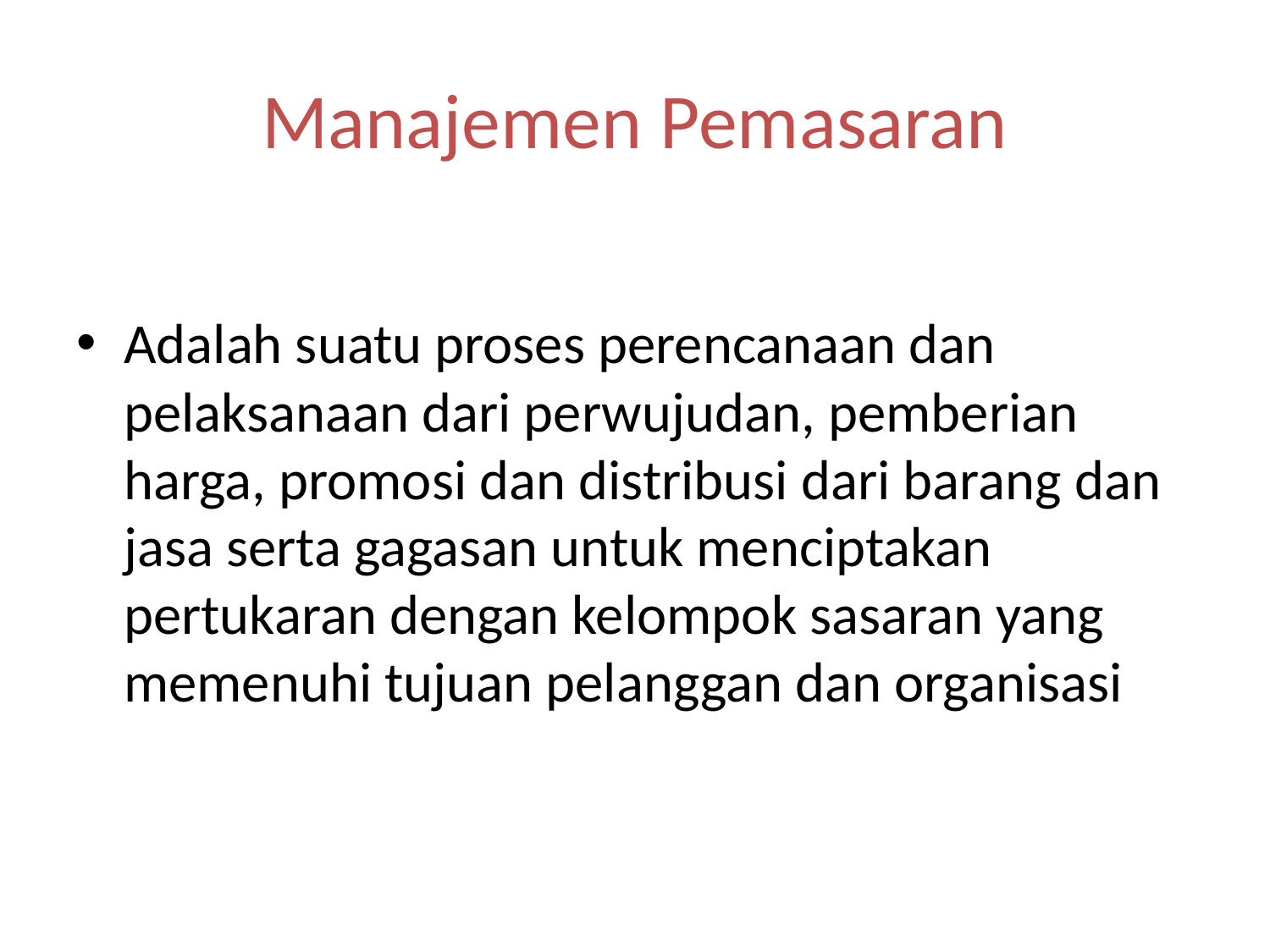

# Manajemen Pemasaran

Adalah suatu proses perencanaan dan pelaksanaan dari perwujudan, pemberian harga, promosi dan distribusi dari barang dan jasa serta gagasan untuk menciptakan pertukaran dengan kelompok sasaran yang memenuhi tujuan pelanggan dan organisasi